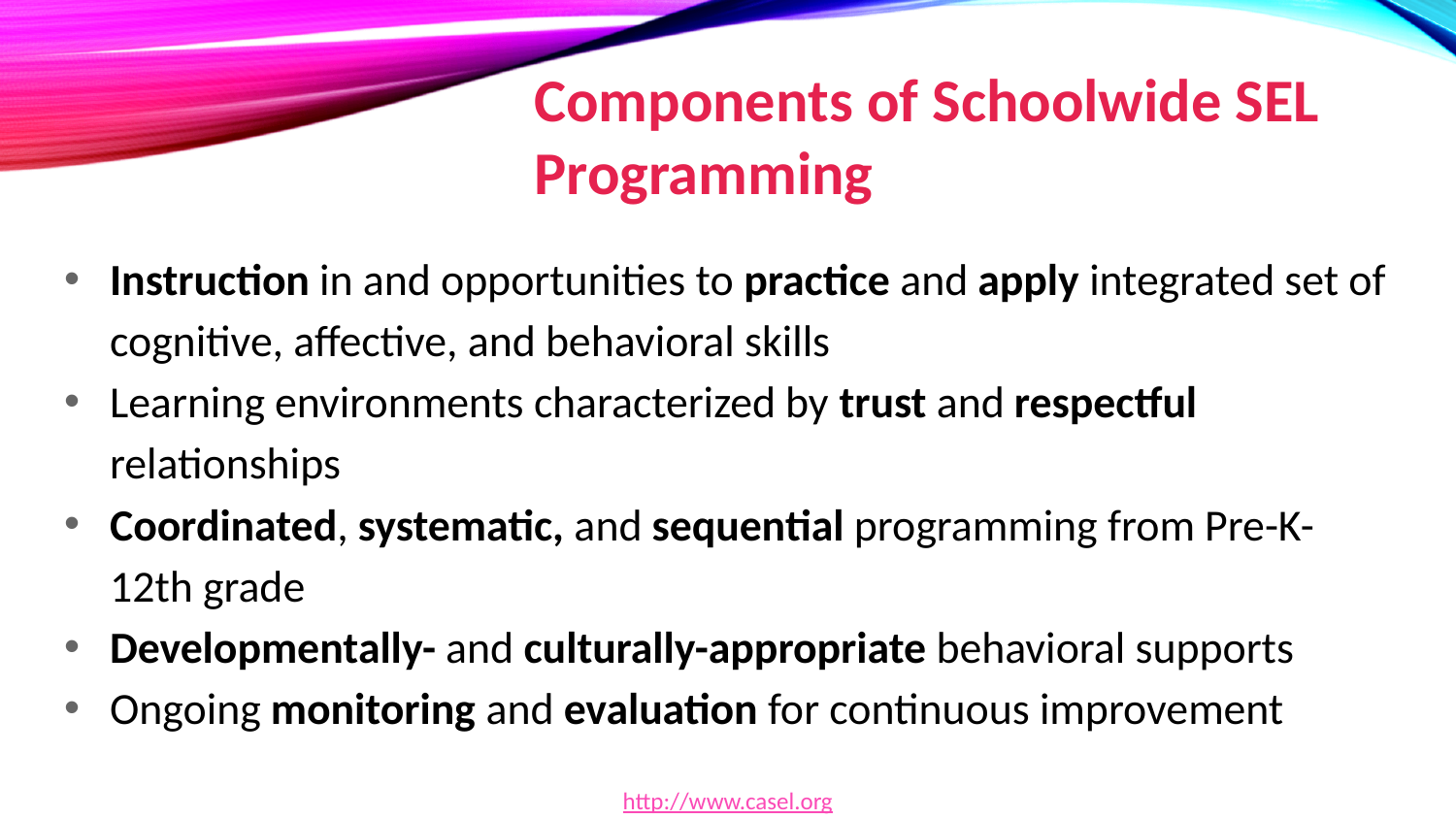

# Components of Schoolwide SEL Programming
Instruction in and opportunities to practice and apply integrated set of cognitive, affective, and behavioral skills
Learning environments characterized by trust and respectful relationships
Coordinated, systematic, and sequential programming from Pre-K-12th grade
Developmentally- and culturally-appropriate behavioral supports
Ongoing monitoring and evaluation for continuous improvement

http://www.casel.org